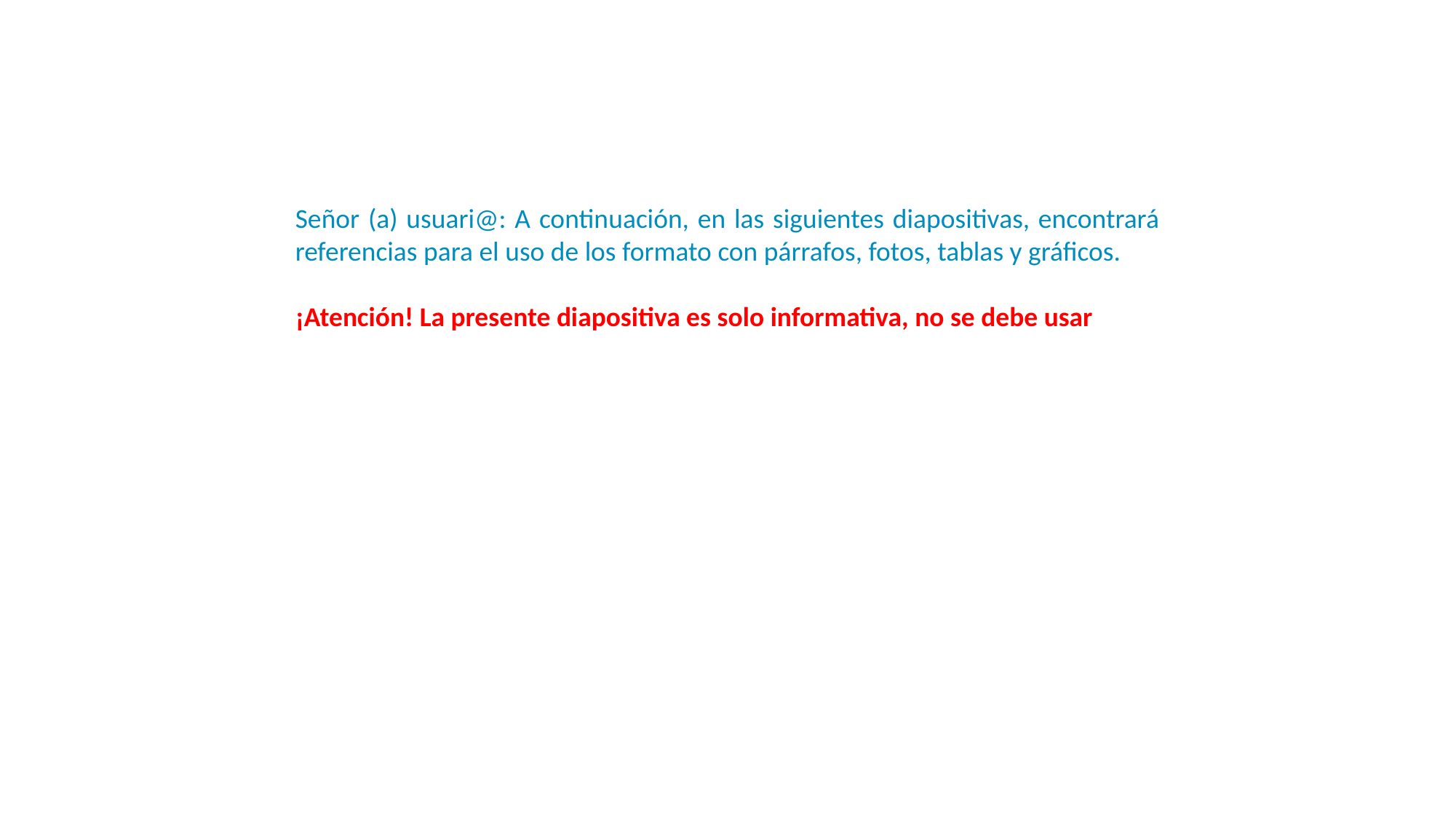

Señor (a) usuari@: A continuación, en las siguientes diapositivas, encontrará referencias para el uso de los formato con párrafos, fotos, tablas y gráficos.

¡Atención! La presente diapositiva es solo informativa, no se debe usar